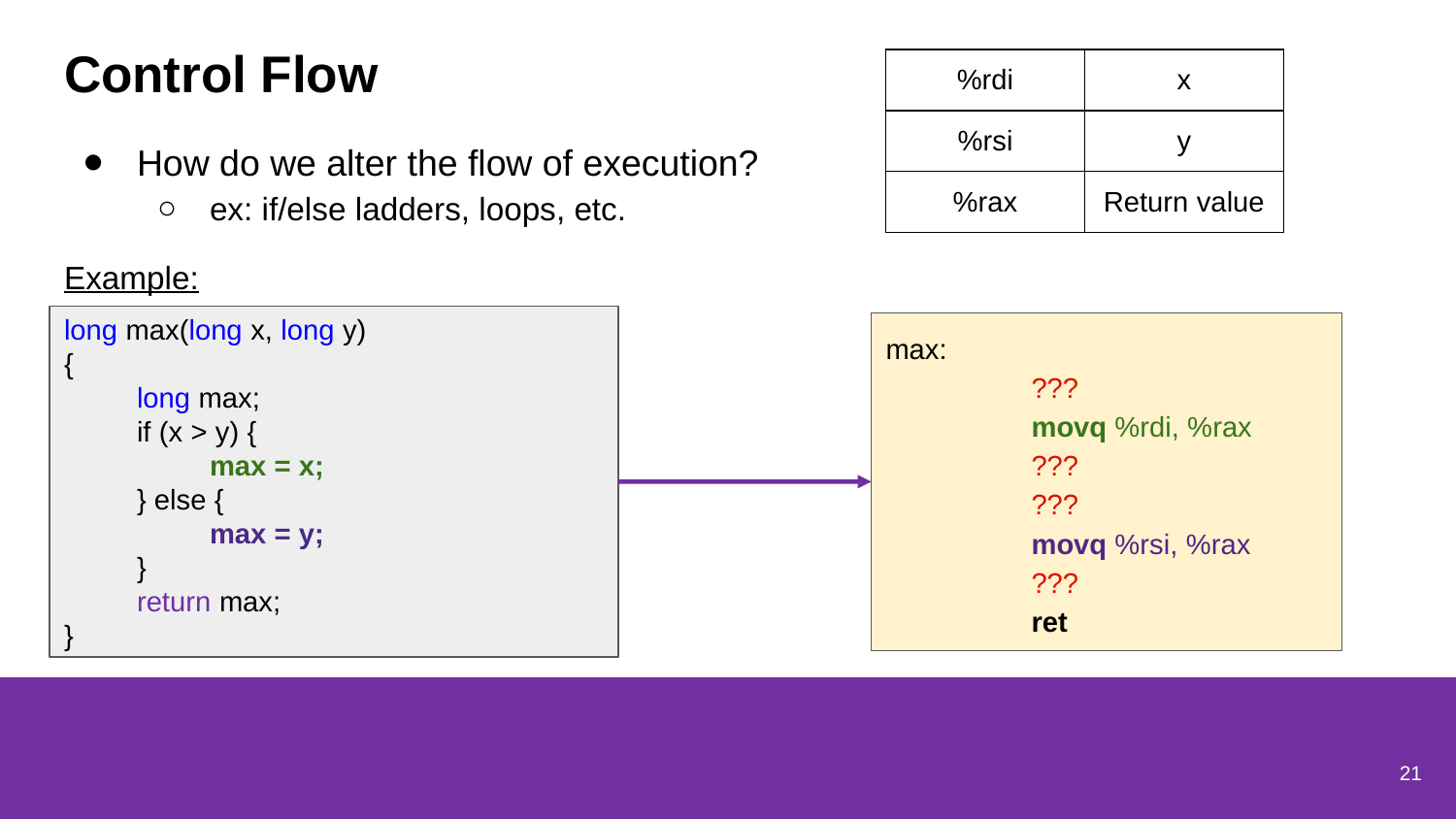

# Control Flow
| %rdi | x |
| --- | --- |
| %rsi | y |
| %rax | Return value |
How do we alter the flow of execution?
ex: if/else ladders, loops, etc.
Example:
long max(long x, long y)
{
long max;
if (x > y) {
max = x;
} else {
max = y;
}
return max;
}
max:
	???
	movq %rdi, %rax
	???
	???
	movq %rsi, %rax
	???
	ret
21